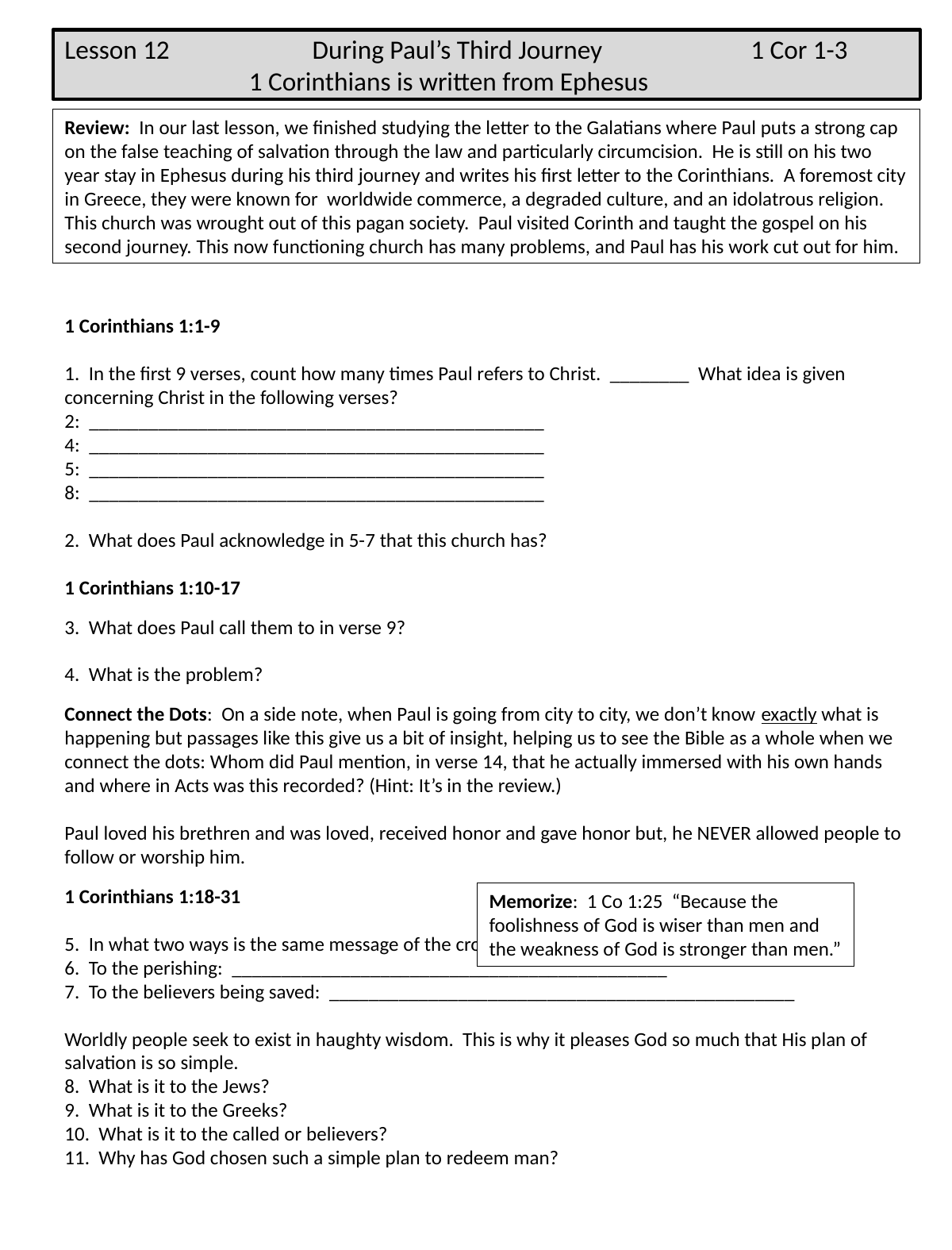

Lesson 12                        During Paul’s Third Journey                         1 Cor 1-3
                               1 Corinthians is written from Ephesus
Review:  In our last lesson, we finished studying the letter to the Galatians where Paul puts a strong cap on the false teaching of salvation through the law and particularly circumcision.  He is still on his two year stay in Ephesus during his third journey and writes his first letter to the Corinthians.  A foremost city in Greece, they were known for  worldwide commerce, a degraded culture, and an idolatrous religion.   This church was wrought out of this pagan society.  Paul visited Corinth and taught the gospel on his second journey. This now functioning church has many problems, and Paul has his work cut out for him.
1 Corinthians 1:1-9

1.  In the first 9 verses, count how many times Paul refers to Christ.  ________  What idea is given concerning Christ in the following verses?
2:  ______________________________________________
4:  ______________________________________________
5:  ______________________________________________
8:  ______________________________________________

2.  What does Paul acknowledge in 5-7 that this church has?

1 Corinthians 1:10-17

3.  What does Paul call them to in verse 9?

4.  What is the problem?

Connect the Dots:  On a side note, when Paul is going from city to city, we don’t know exactly what is happening but passages like this give us a bit of insight, helping us to see the Bible as a whole when we connect the dots: Whom did Paul mention, in verse 14, that he actually immersed with his own hands and where in Acts was this recorded? (Hint: It’s in the review.)

Paul loved his brethren and was loved, received honor and gave honor but, he NEVER allowed people to follow or worship him.

1 Corinthians 1:18-31

5.  In what two ways is the same message of the cross perceived?
6.  To the perishing:  ____________________________________________
7.  To the believers being saved:  _______________________________________________

Worldly people seek to exist in haughty wisdom.  This is why it pleases God so much that His plan of salvation is so simple.
8.  What is it to the Jews?
9.  What is it to the Greeks?
10.  What is it to the called or believers?
11.  Why has God chosen such a simple plan to redeem man?
Memorize:  1 Co 1:25  “Because the
foolishness of God is wiser than men and
the weakness of God is stronger than men.”